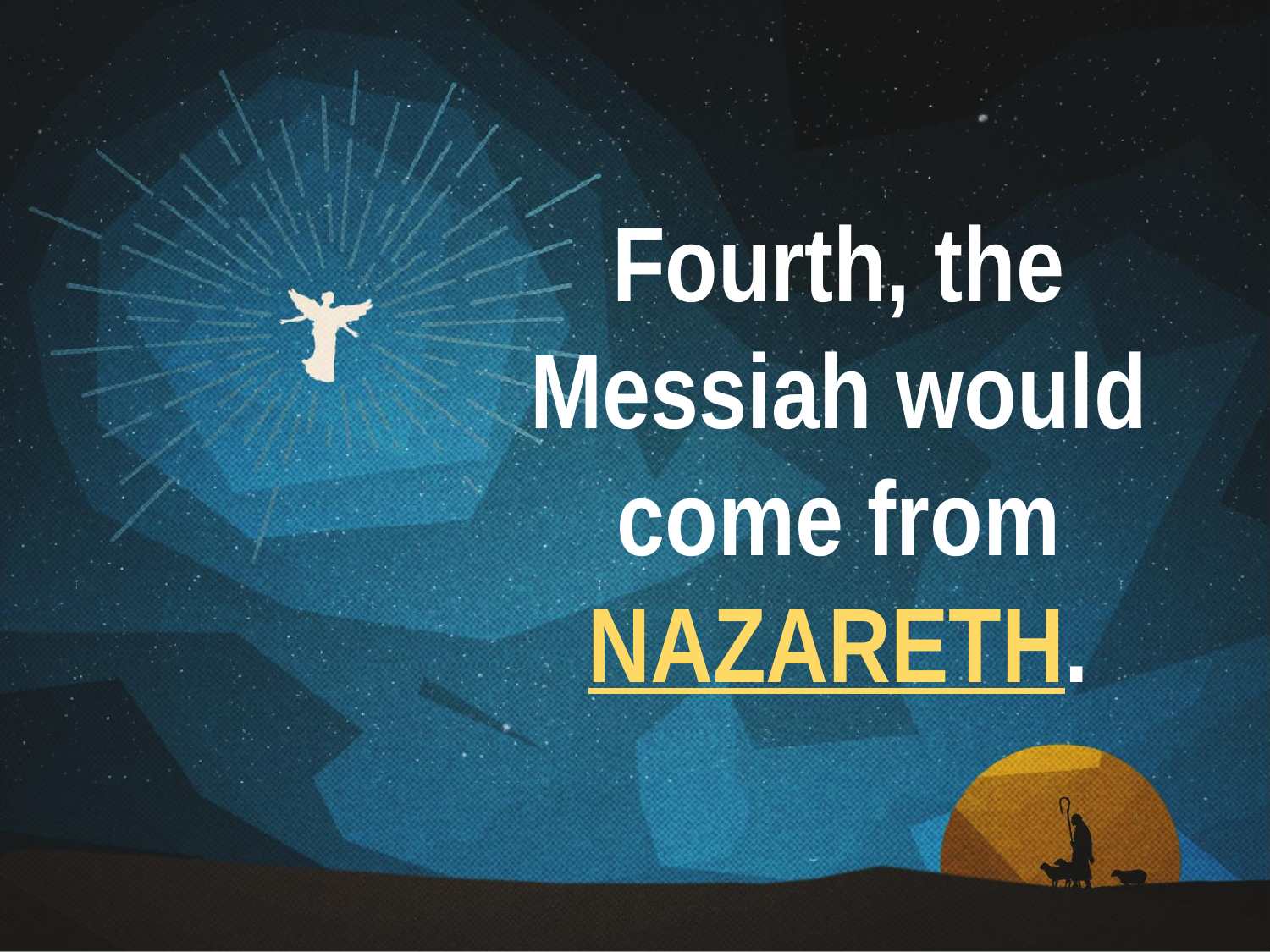

Fourth, the Messiah would come from NAZARETH.